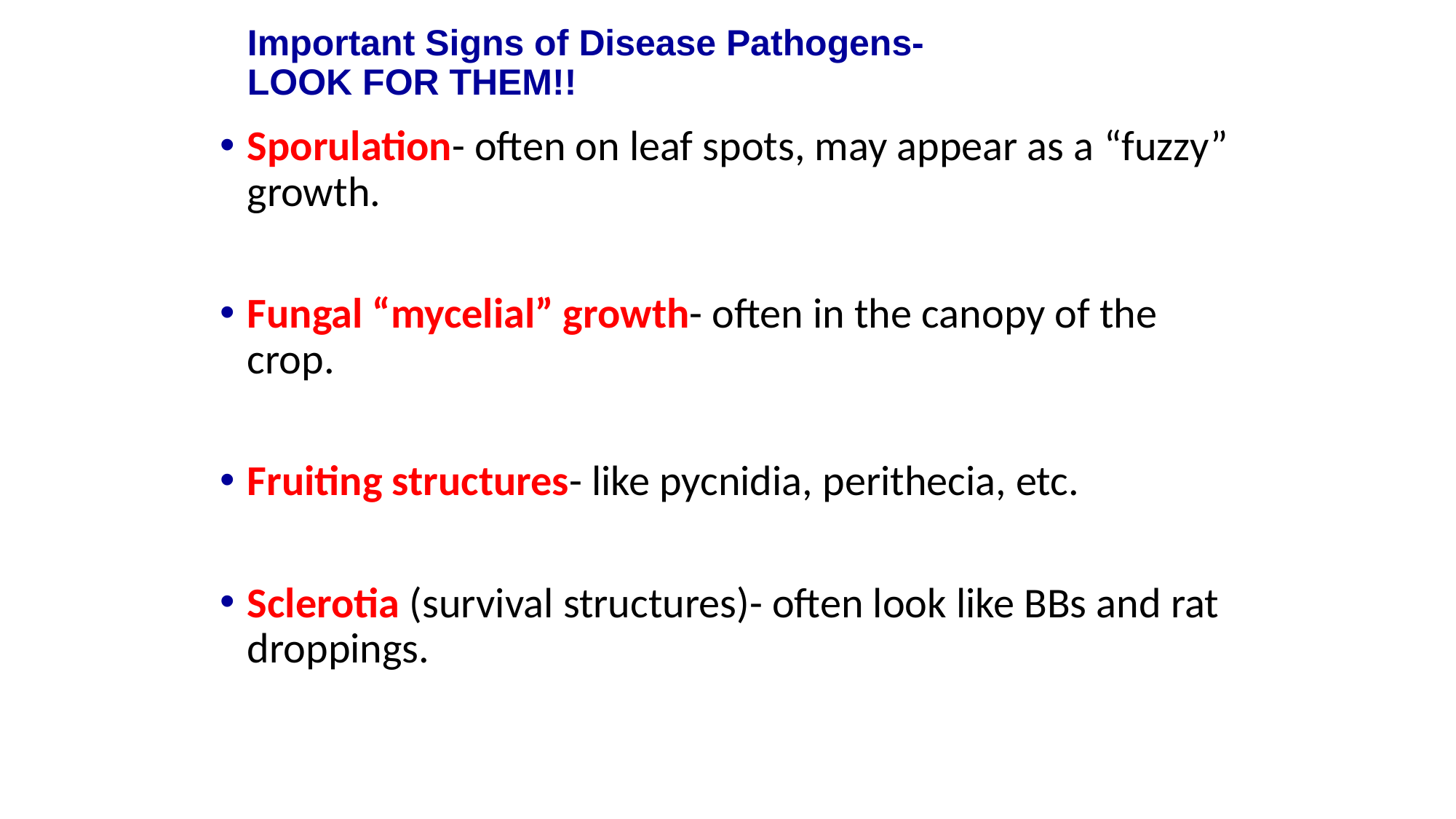

# Important Signs of Disease Pathogens- LOOK FOR THEM!!
Sporulation- often on leaf spots, may appear as a “fuzzy” growth.

Fungal “mycelial” growth- often in the canopy of the crop.

Fruiting structures- like pycnidia, perithecia, etc.

Sclerotia (survival structures)- often look like BBs and rat droppings.